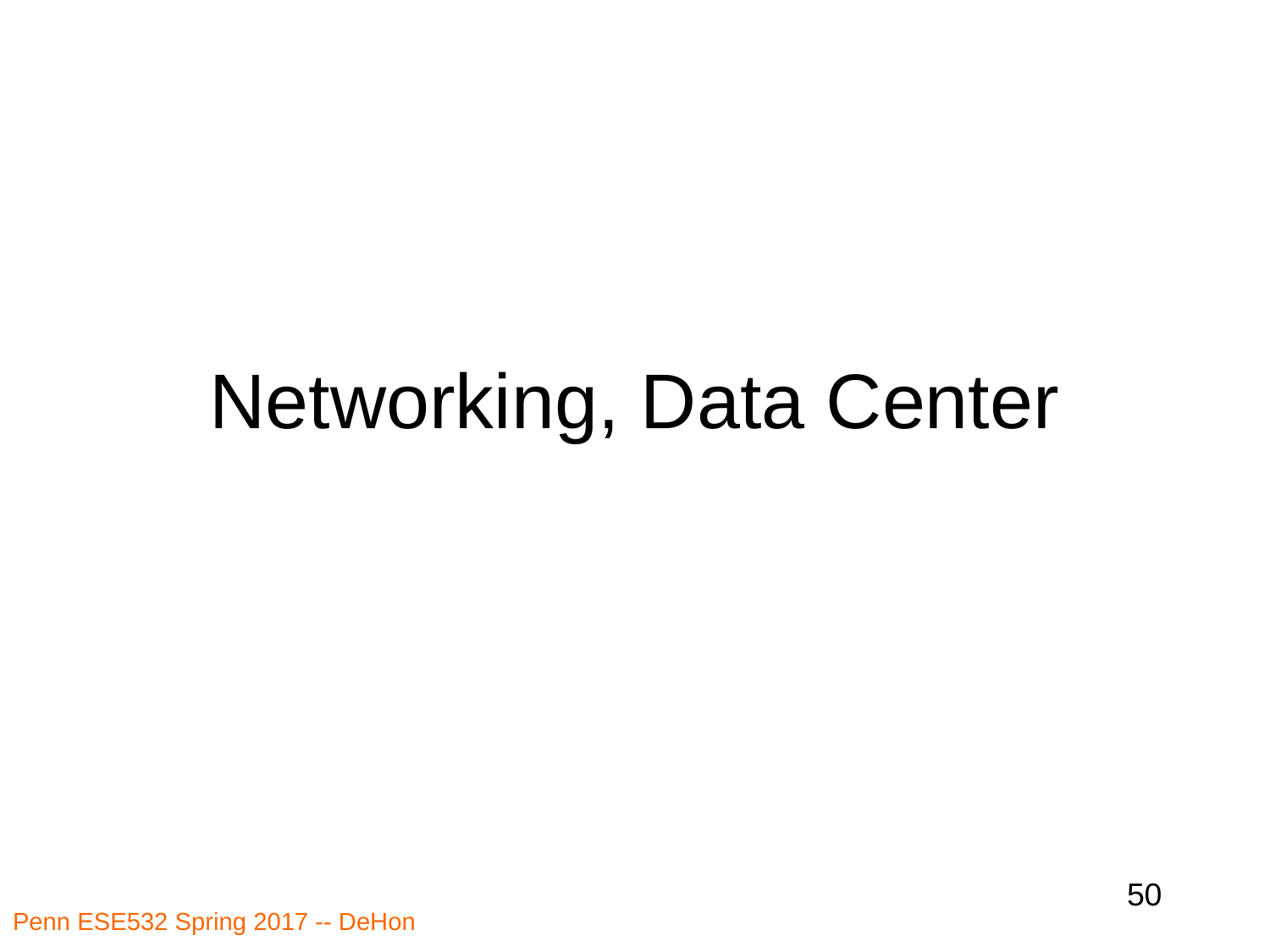

# Networking, Data Center

50
Penn ESE532 Spring 2017 -- DeHon